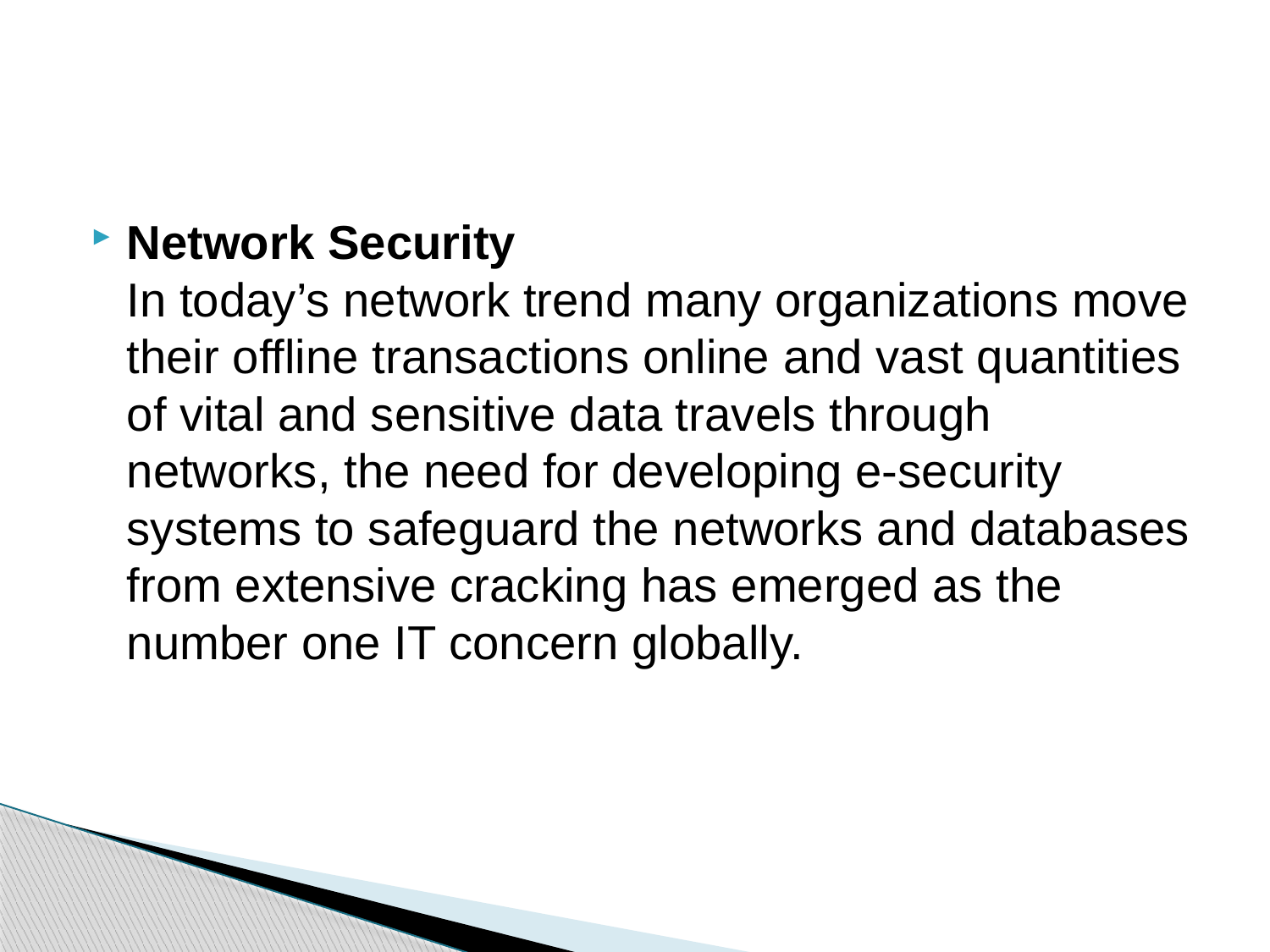

#
Network Security
In today’s network trend many organizations move their offline transactions online and vast quantities of vital and sensitive data travels through networks, the need for developing e-security systems to safeguard the networks and databases from extensive cracking has emerged as the number one IT concern globally.